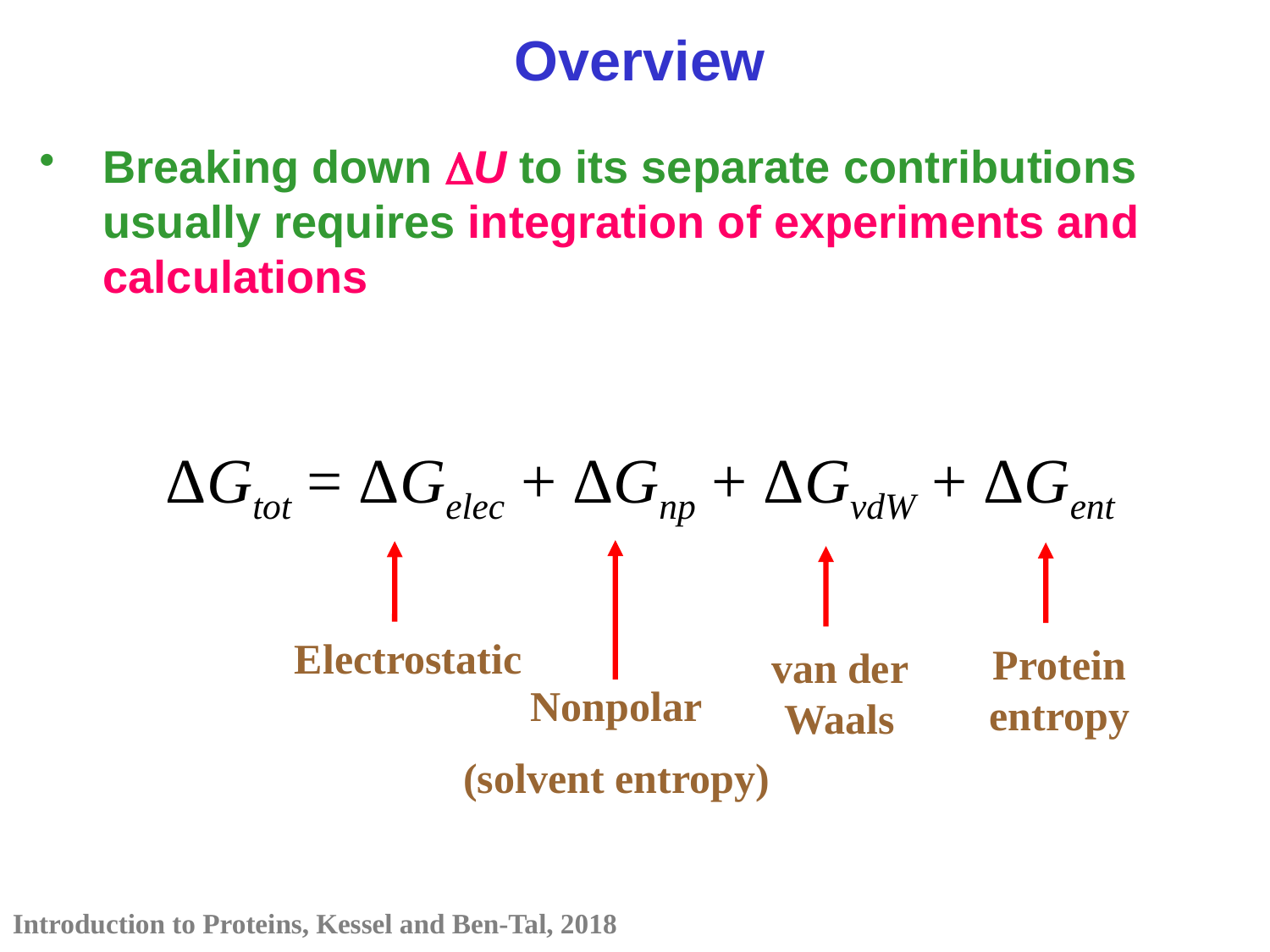

Overview
Breaking down ΔU to its separate contributions usually requires integration of experiments and calculations
ΔGtot = ΔGelec + ΔGnp + ΔGvdW + ΔGent

 Electrostatic
Protein entropy
van der Waals
Nonpolar
(solvent entropy)